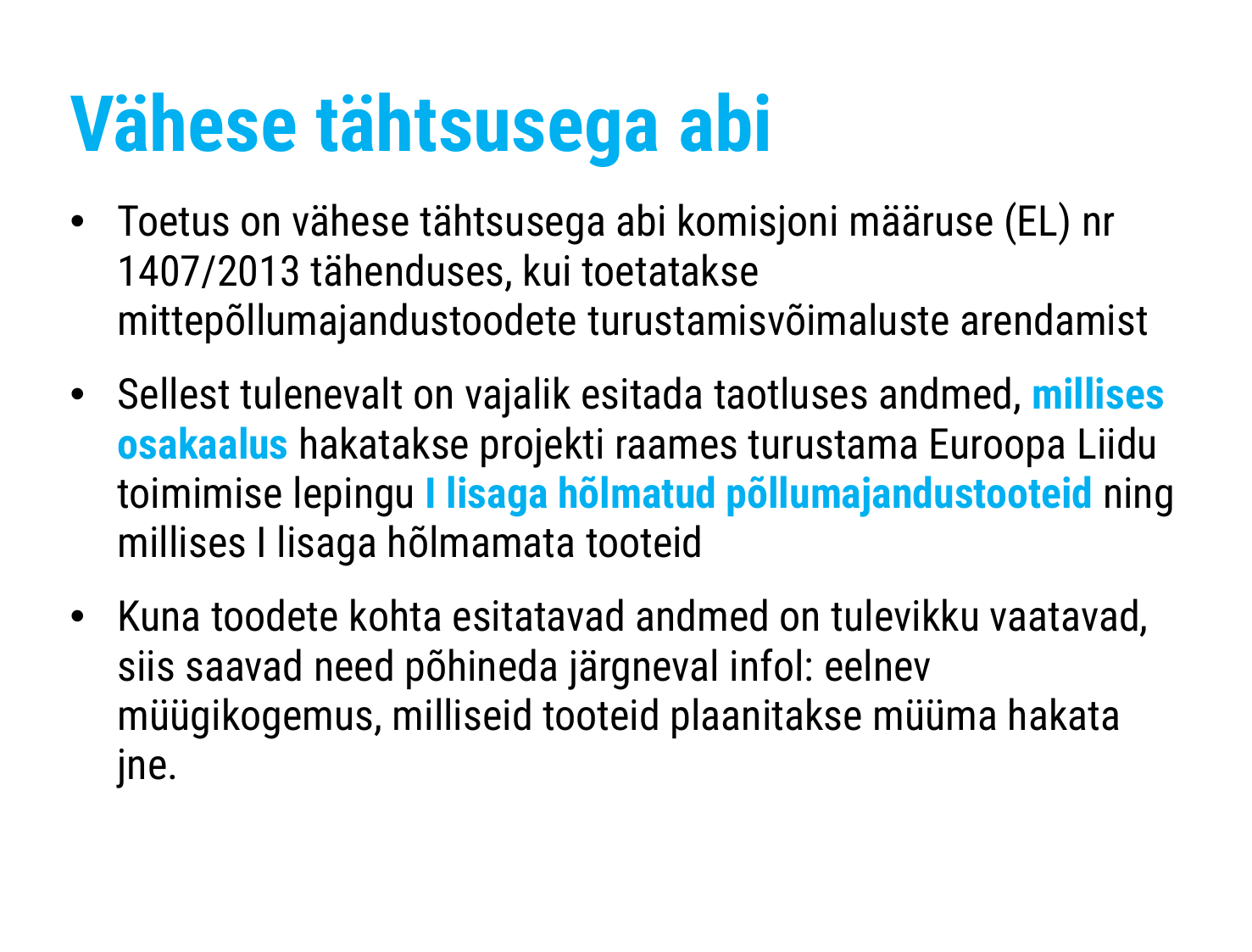

# Vähese tähtsusega abi
Toetus on vähese tähtsusega abi komisjoni määruse (EL) nr 1407/2013 tähenduses, kui toetatakse mittepõllumajandustoodete turustamisvõimaluste arendamist
Sellest tulenevalt on vajalik esitada taotluses andmed, millises osakaalus hakatakse projekti raames turustama Euroopa Liidu toimimise lepingu I lisaga hõlmatud põllumajandustooteid ning millises I lisaga hõlmamata tooteid
Kuna toodete kohta esitatavad andmed on tulevikku vaatavad, siis saavad need põhineda järgneval infol: eelnev müügikogemus, milliseid tooteid plaanitakse müüma hakata jne.